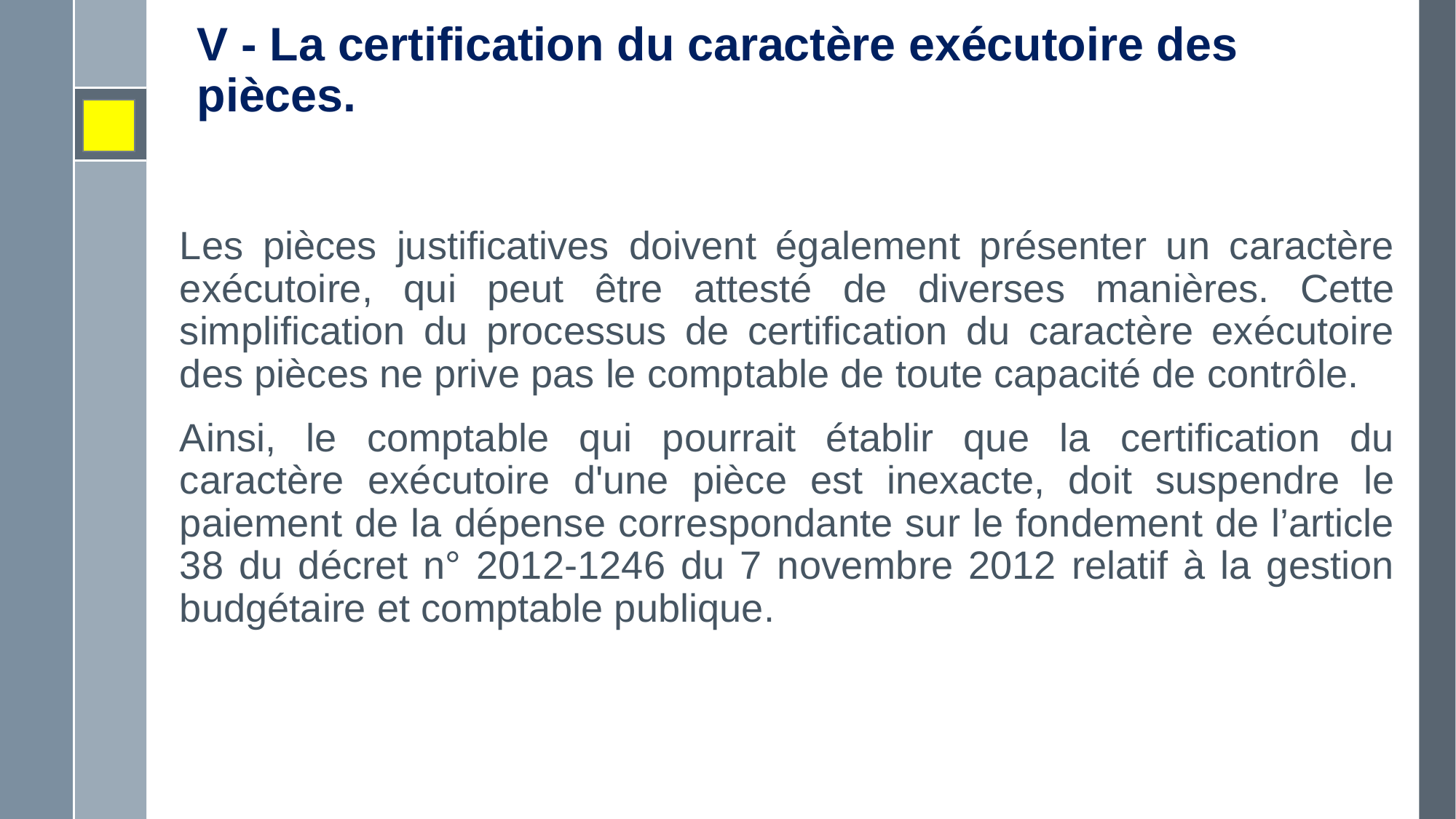

# V - La certification du caractère exécutoire des pièces.

Les pièces justificatives doivent également présenter un caractère exécutoire, qui peut être attesté de diverses manières. Cette simplification du processus de certification du caractère exécutoire des pièces ne prive pas le comptable de toute capacité de contrôle.
Ainsi, le comptable qui pourrait établir que la certification du caractère exécutoire d'une pièce est inexacte, doit suspendre le paiement de la dépense correspondante sur le fondement de l’article 38 du décret n° 2012-1246 du 7 novembre 2012 relatif à la gestion budgétaire et comptable publique.